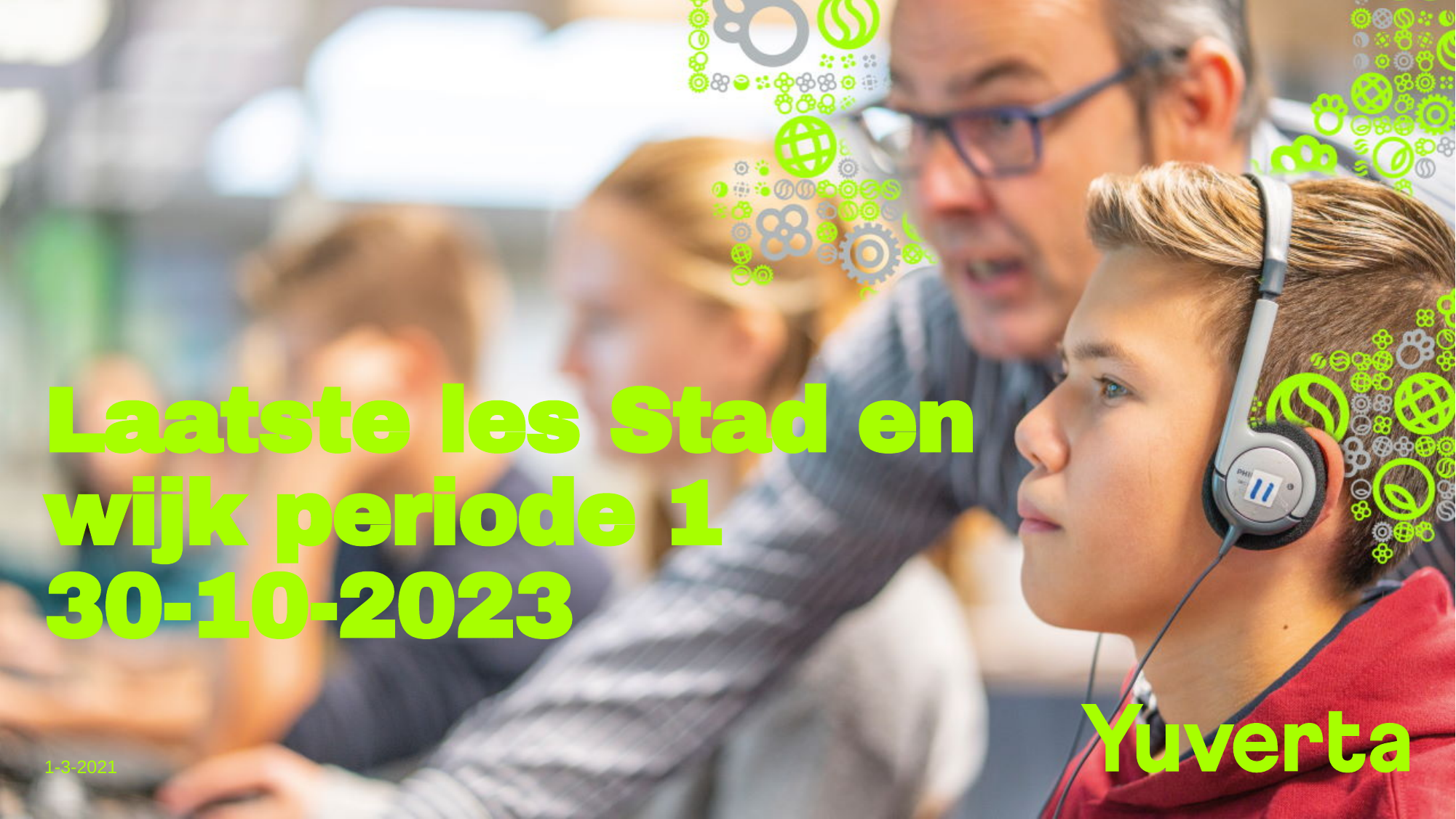

# Laatste les Stad en wijk periode 1 30-10-2023
1-3-2021
1